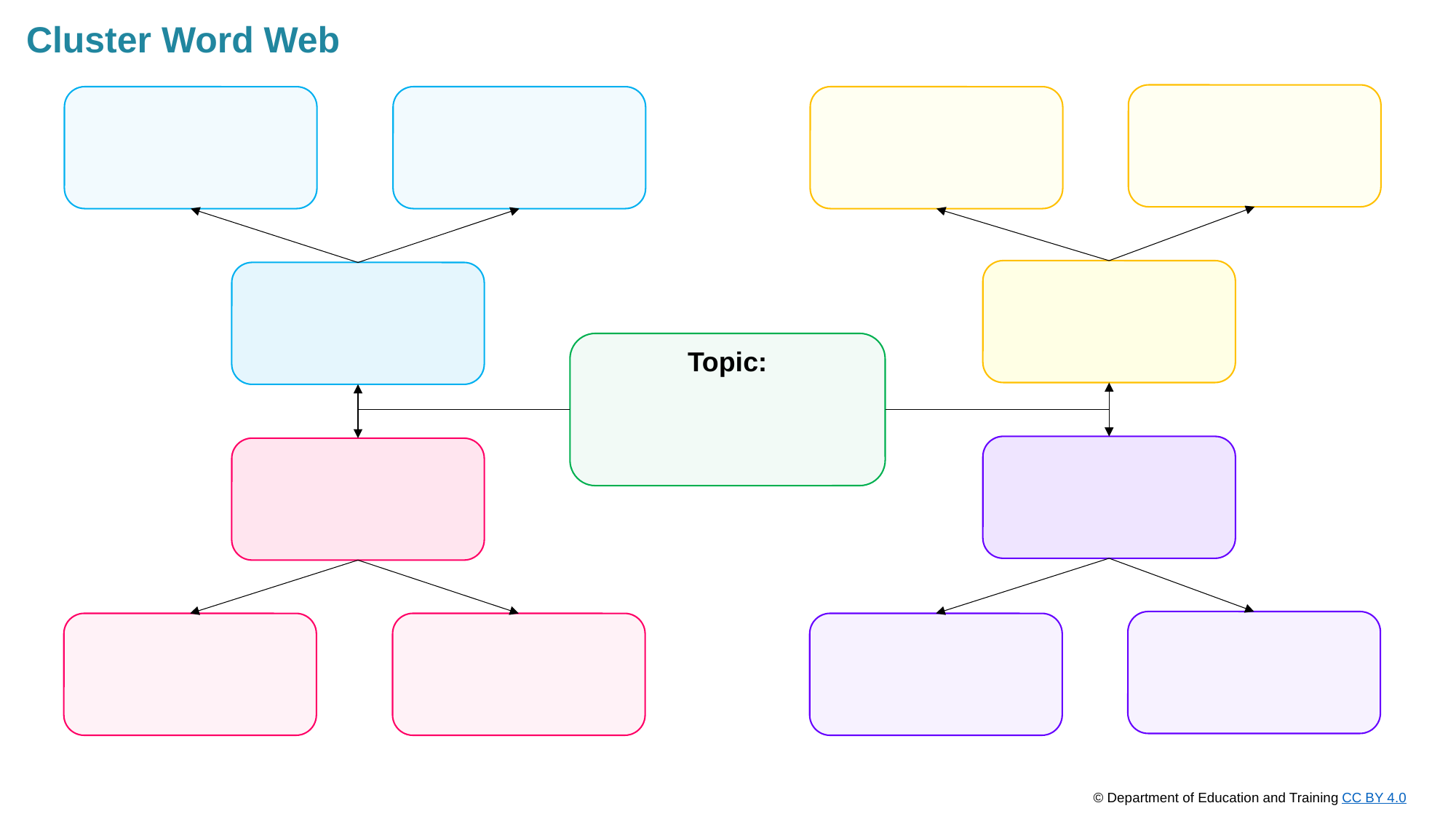

Cluster Word Web

Topic:

© Department of Education and Training CC BY 4.0